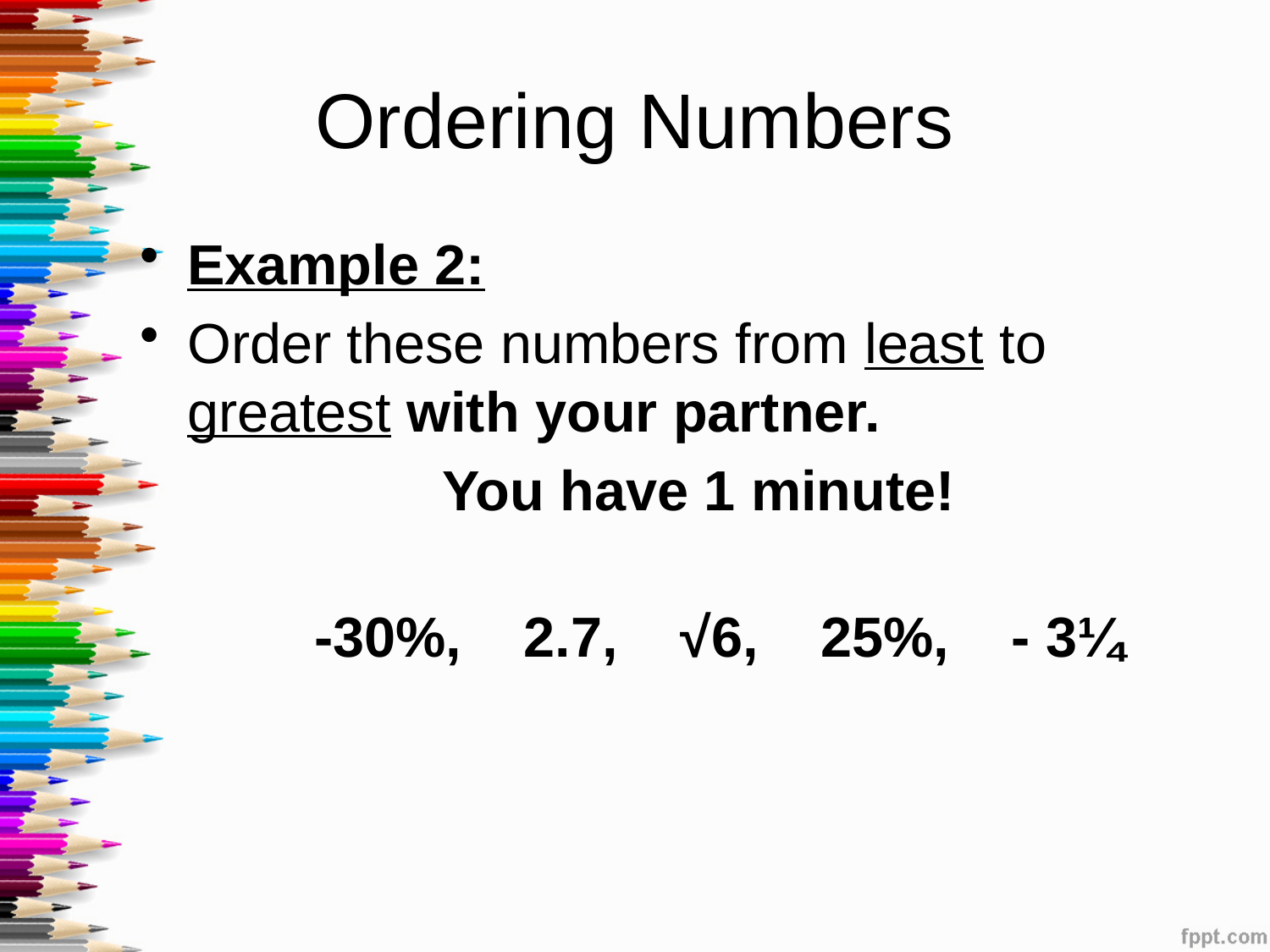

# Ordering Numbers
Example 2:
Order these numbers from least to greatest with your partner.
You have 1 minute!
		-30%,    2.7,    √6,    25%,    - 3¼